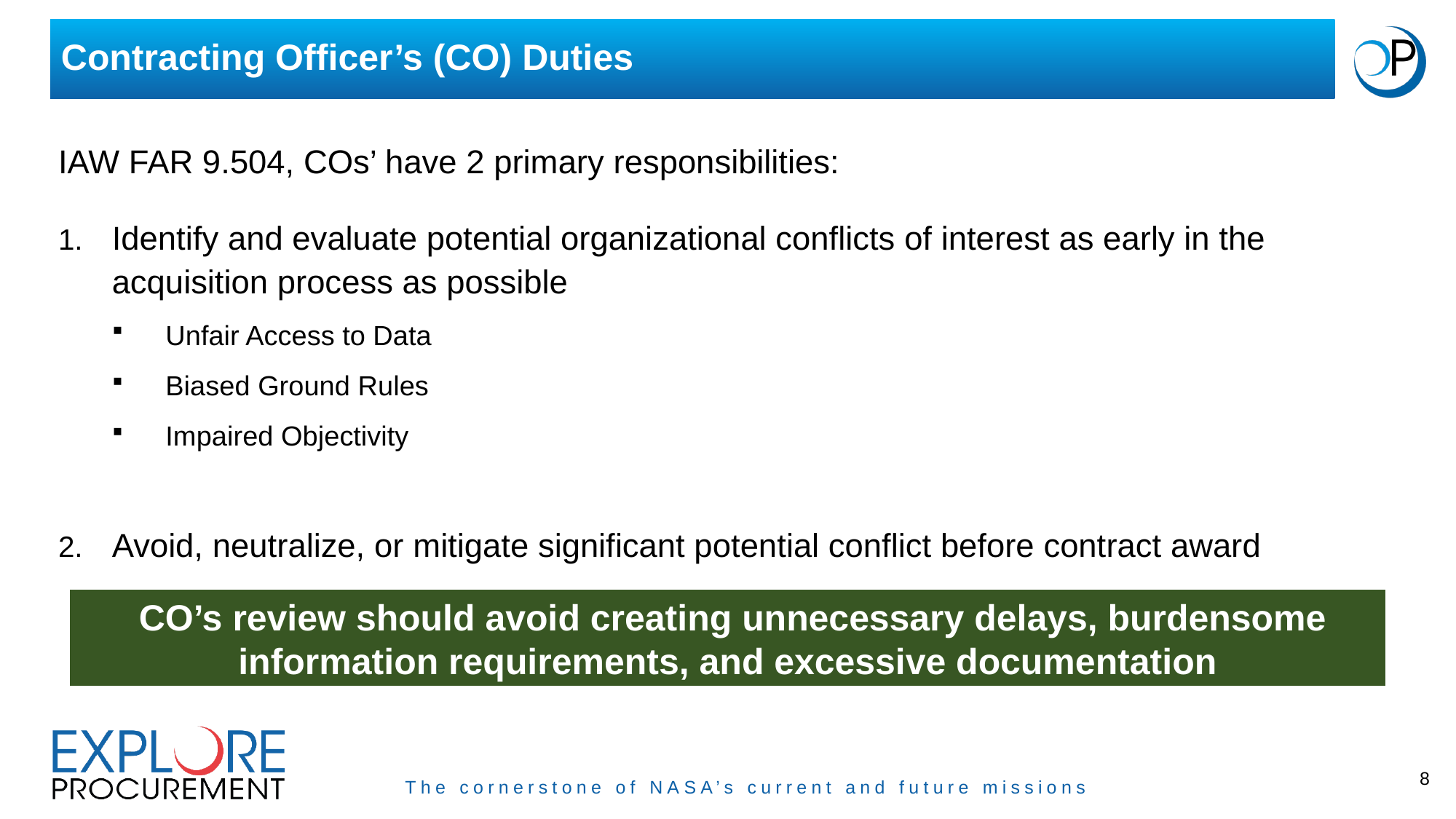

# Contracting Officer’s (CO) Duties
IAW FAR 9.504, COs’ have 2 primary responsibilities:

Identify and evaluate potential organizational conflicts of interest as early in the acquisition process as possible
Unfair Access to Data
Biased Ground Rules
Impaired Objectivity

Avoid, neutralize, or mitigate significant potential conflict before contract award

 CO’s review should avoid creating unnecessary delays, burdensome information requirements, and excessive documentation
8